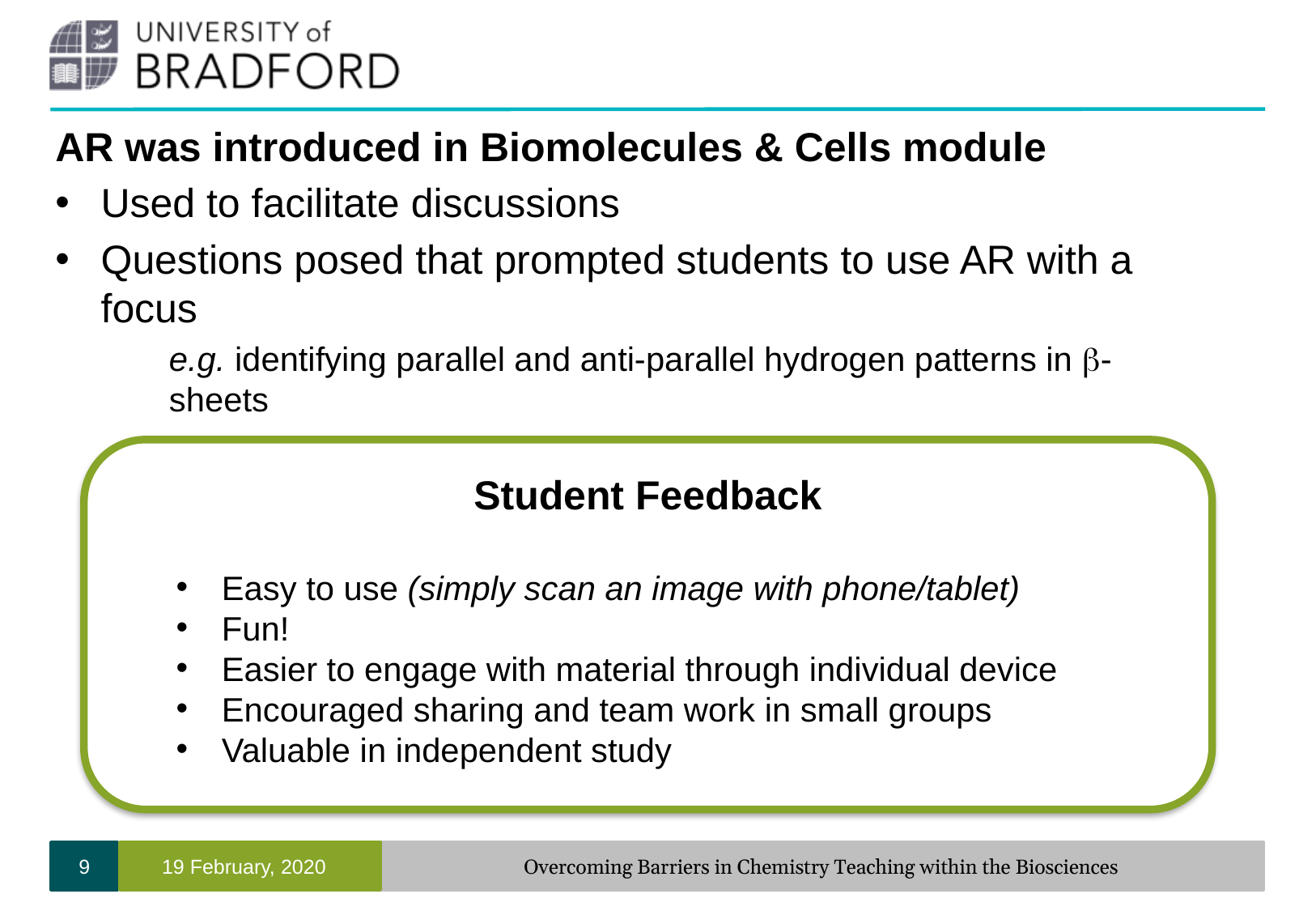

AR was introduced in Biomolecules & Cells module
Used to facilitate discussions
Questions posed that prompted students to use AR with a focus
e.g. identifying parallel and anti-parallel hydrogen patterns in β-sheets

Student Feedback

Easy to use (simply scan an image with phone/tablet)
Fun!
Easier to engage with material through individual device
Encouraged sharing and team work in small groups
Valuable in independent study

9
19 February, 2020
Overcoming Barriers in Chemistry Teaching within the Biosciences